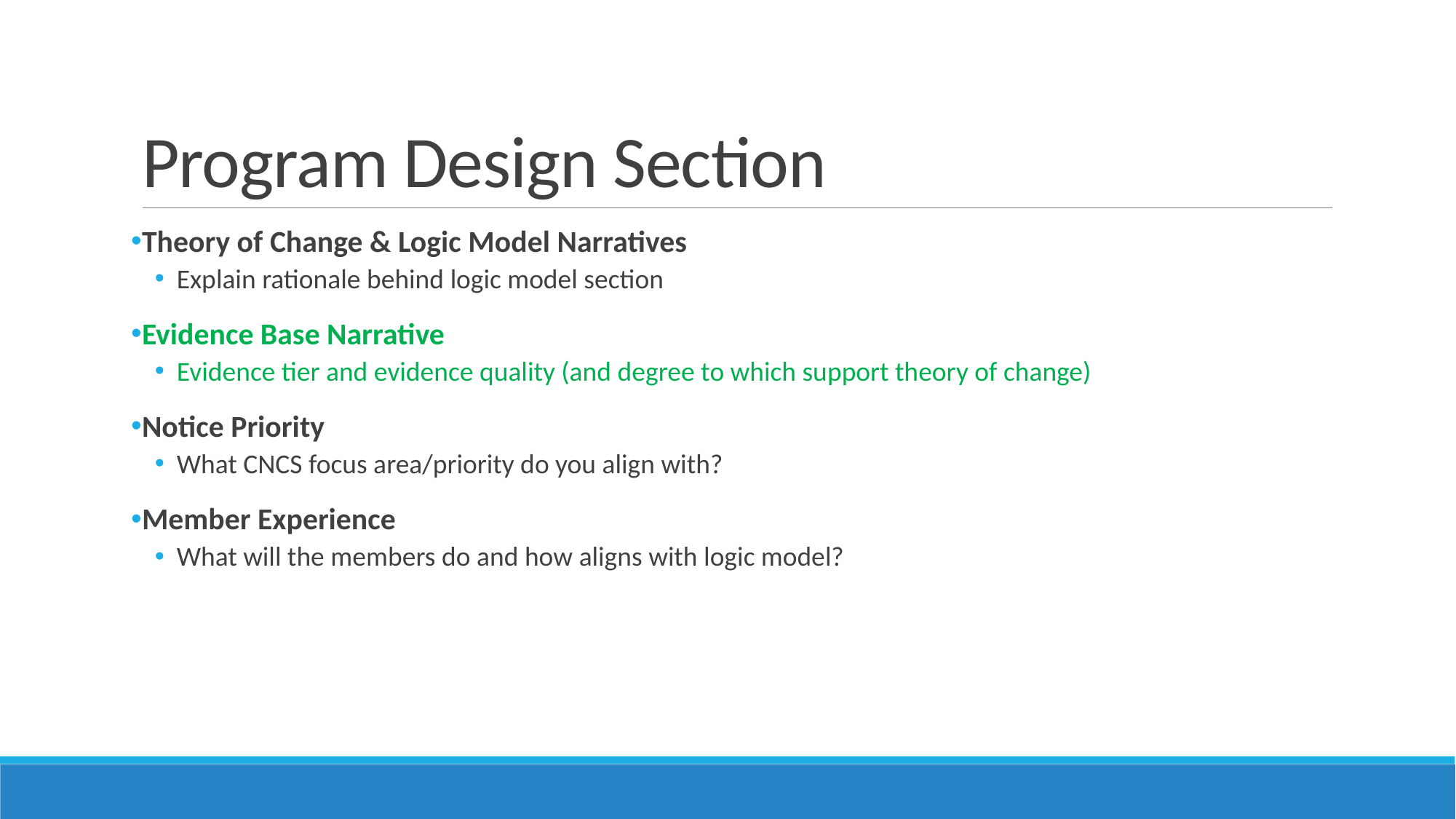

# Program Design Section
Theory of Change & Logic Model Narratives
Explain rationale behind logic model section
Evidence Base Narrative
Evidence tier and evidence quality (and degree to which support theory of change)
Notice Priority
What CNCS focus area/priority do you align with?
Member Experience
What will the members do and how aligns with logic model?